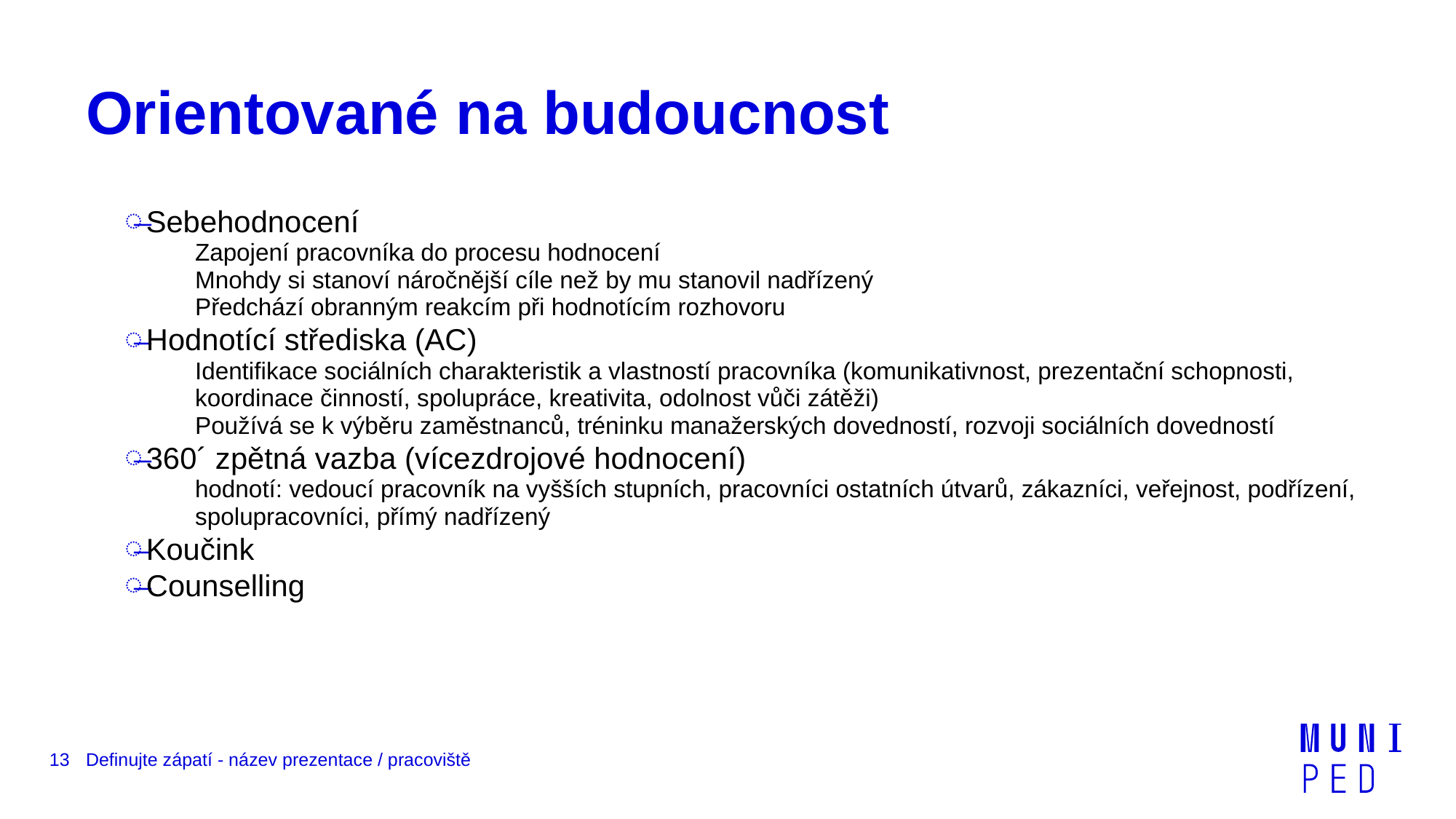

# Orientované na budoucnost
Sebehodnocení
Zapojení pracovníka do procesu hodnocení
Mnohdy si stanoví náročnější cíle než by mu stanovil nadřízený
Předchází obranným reakcím při hodnotícím rozhovoru
Hodnotící střediska (AC)
Identifikace sociálních charakteristik a vlastností pracovníka (komunikativnost, prezentační schopnosti, koordinace činností, spolupráce, kreativita, odolnost vůči zátěži)
Používá se k výběru zaměstnanců, tréninku manažerských dovedností, rozvoji sociálních dovedností
360´ zpětná vazba (vícezdrojové hodnocení)
hodnotí: vedoucí pracovník na vyšších stupních, pracovníci ostatních útvarů, zákazníci, veřejnost, podřízení, spolupracovníci, přímý nadřízený
Koučink
Counselling

13
Definujte zápatí - název prezentace / pracoviště